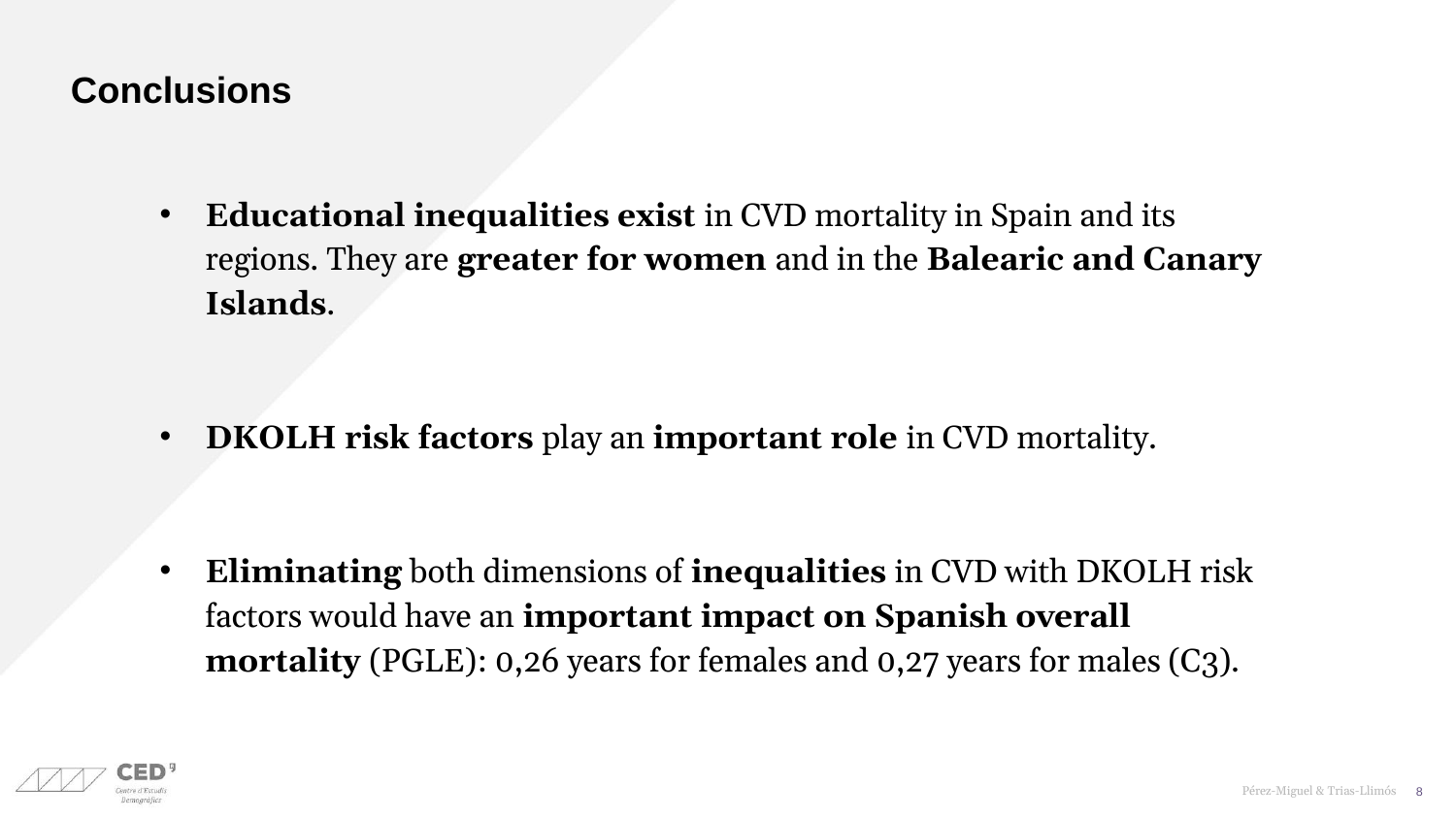

# Conclusions
Educational inequalities exist in CVD mortality in Spain and its regions. They are greater for women and in the Balearic and Canary Islands.

DKOLH risk factors play an important role in CVD mortality.

Eliminating both dimensions of inequalities in CVD with DKOLH risk factors would have an important impact on Spanish overall mortality (PGLE): 0,26 years for females and 0,27 years for males (C3).
Pérez-Miguel & Trias-Llimós
8